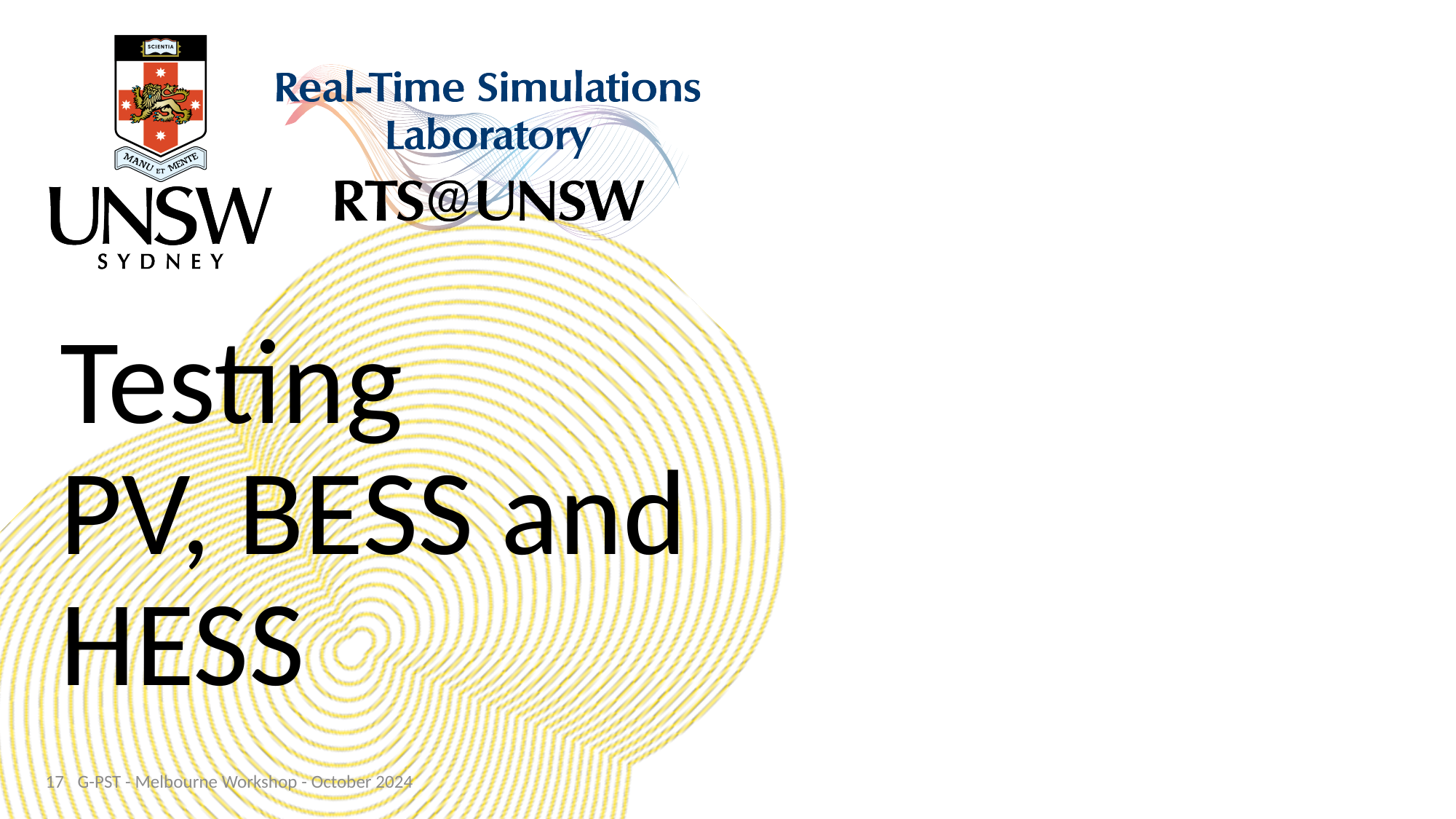

# Testing PV, BESS and HESS
G-PST - Melbourne Workshop - October 2024
17